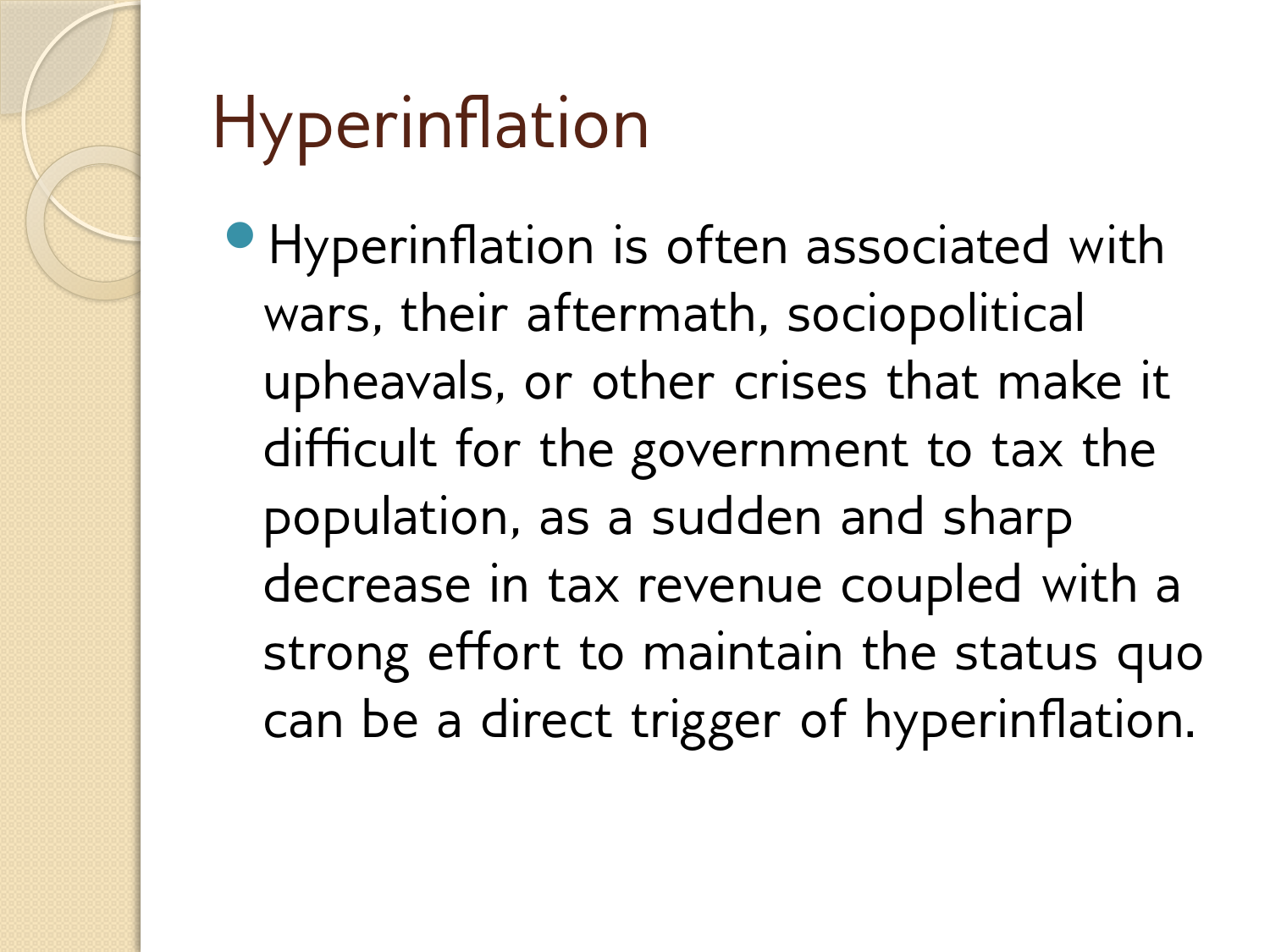

# Hyperinflation
Hyperinflation is often associated with wars, their aftermath, sociopolitical upheavals, or other crises that make it difficult for the government to tax the population, as a sudden and sharp decrease in tax revenue coupled with a strong effort to maintain the status quo can be a direct trigger of hyperinflation.